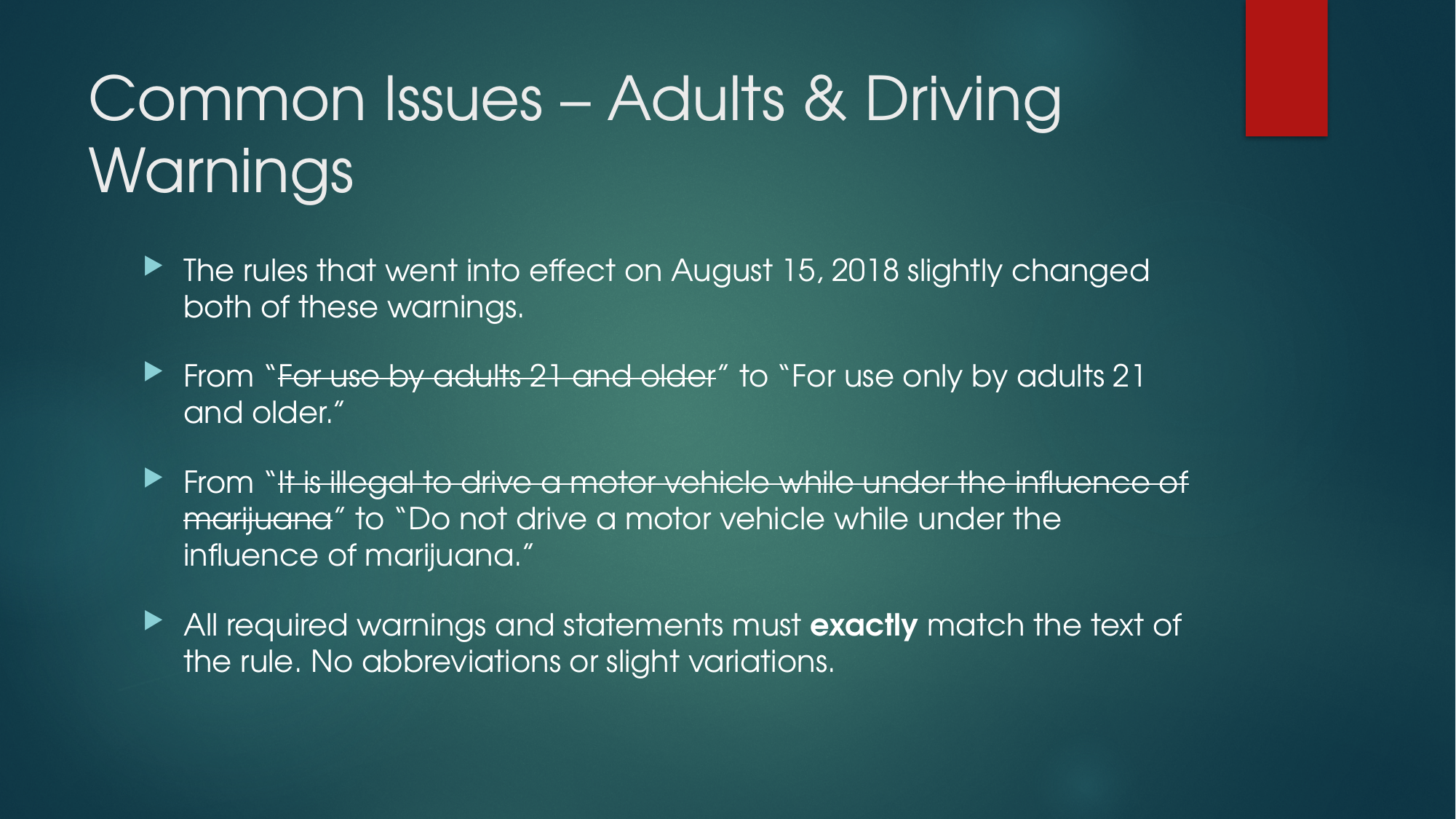

# Common Issues – Adults & Driving Warnings
The rules that went into effect on August 15, 2018 slightly changed both of these warnings.
From “For use by adults 21 and older” to “For use only by adults 21 and older.”
From “It is illegal to drive a motor vehicle while under the influence of marijuana” to “Do not drive a motor vehicle while under the influence of marijuana.”
All required warnings and statements must exactly match the text of the rule. No abbreviations or slight variations.